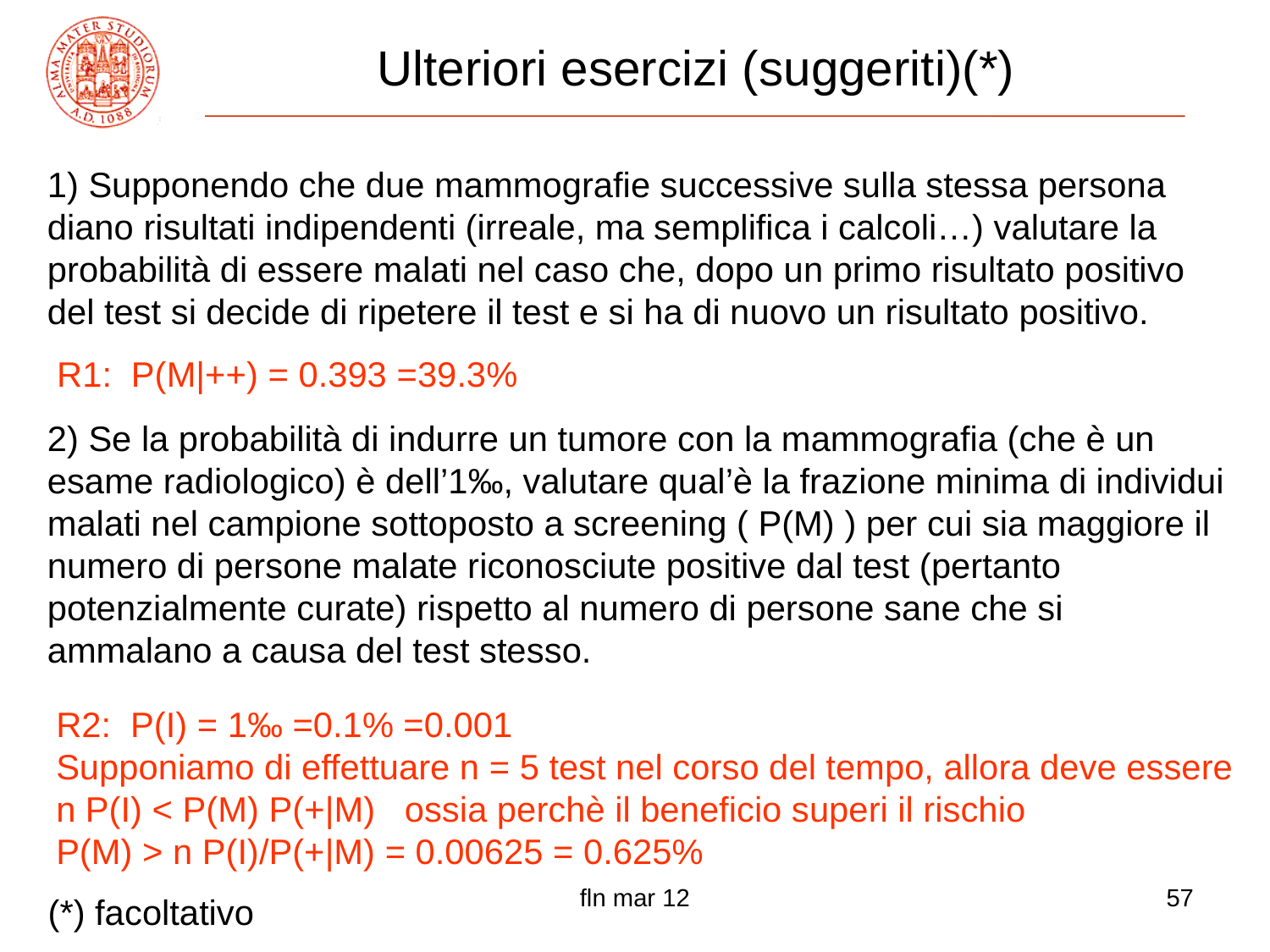

# Ulteriori esercizi (suggeriti)(*)
1) Supponendo che due mammografie successive sulla stessa persona diano risultati indipendenti (irreale, ma semplifica i calcoli…) valutare la probabilità di essere malati nel caso che, dopo un primo risultato positivo del test si decide di ripetere il test e si ha di nuovo un risultato positivo.

2) Se la probabilità di indurre un tumore con la mammografia (che è un esame radiologico) è dell’1‰, valutare qual’è la frazione minima di individui malati nel campione sottoposto a screening ( P(M) ) per cui sia maggiore il numero di persone malate riconosciute positive dal test (pertanto potenzialmente curate) rispetto al numero di persone sane che si ammalano a causa del test stesso.

R1:  P(M|++) = 0.393 =39.3%
R2:  P(I) = 1‰ =0.1% =0.001
Supponiamo di effettuare n = 5 test nel corso del tempo, allora deve essere
n P(I) < P(M) P(+|M)   ossia perchè il beneficio superi il rischio
P(M) > n P(I)/P(+|M) = 0.00625 = 0.625%
fln mar 12
57
(*) facoltativo